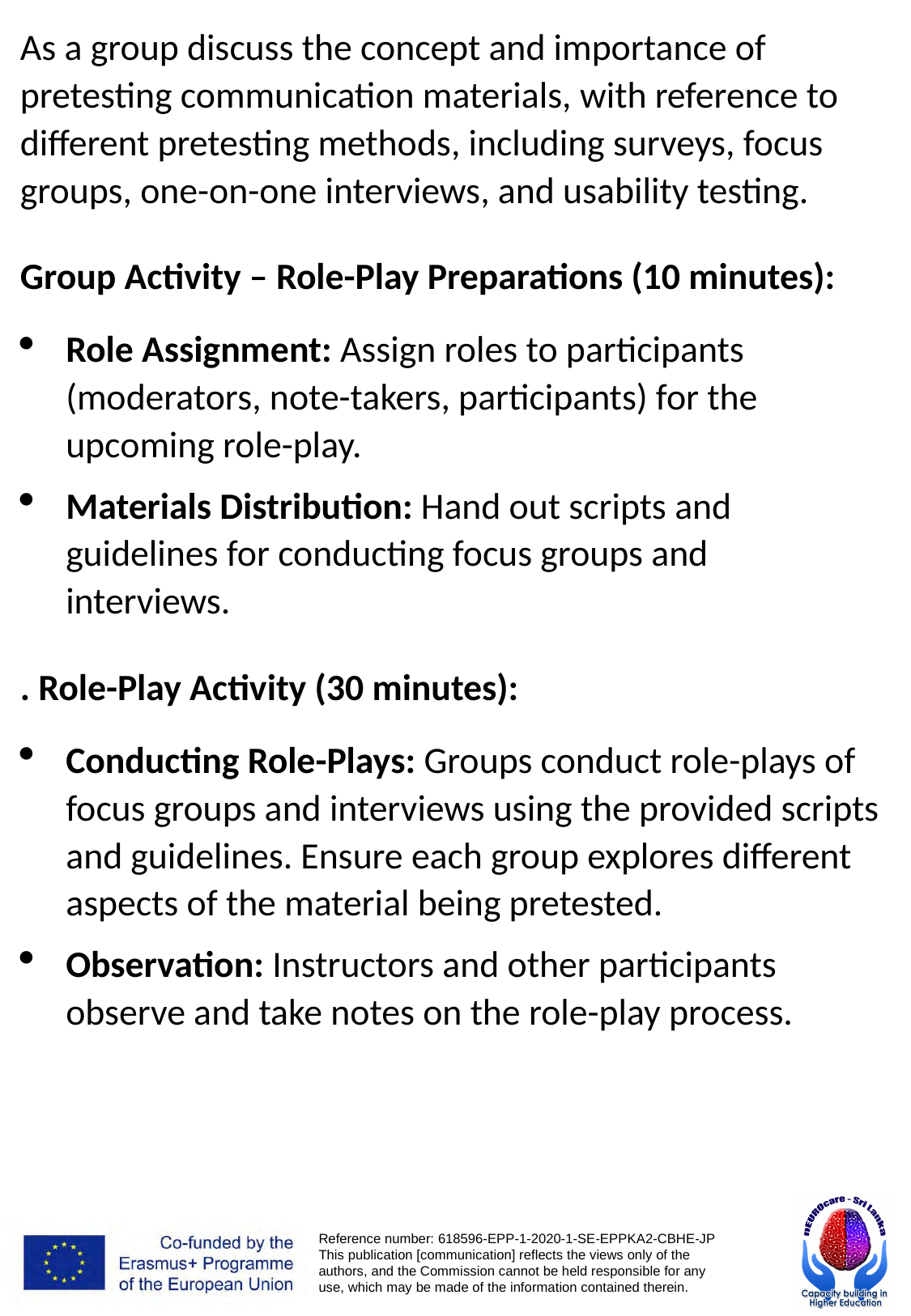

As a group discuss the concept and importance of pretesting communication materials, with reference to different pretesting methods, including surveys, focus groups, one-on-one interviews, and usability testing.
Group Activity – Role-Play Preparations (10 minutes):
Role Assignment: Assign roles to participants (moderators, note-takers, participants) for the upcoming role-play.
Materials Distribution: Hand out scripts and guidelines for conducting focus groups and interviews.
. Role-Play Activity (30 minutes):
Conducting Role-Plays: Groups conduct role-plays of focus groups and interviews using the provided scripts and guidelines. Ensure each group explores different aspects of the material being pretested.
Observation: Instructors and other participants observe and take notes on the role-play process.
# Activity 1